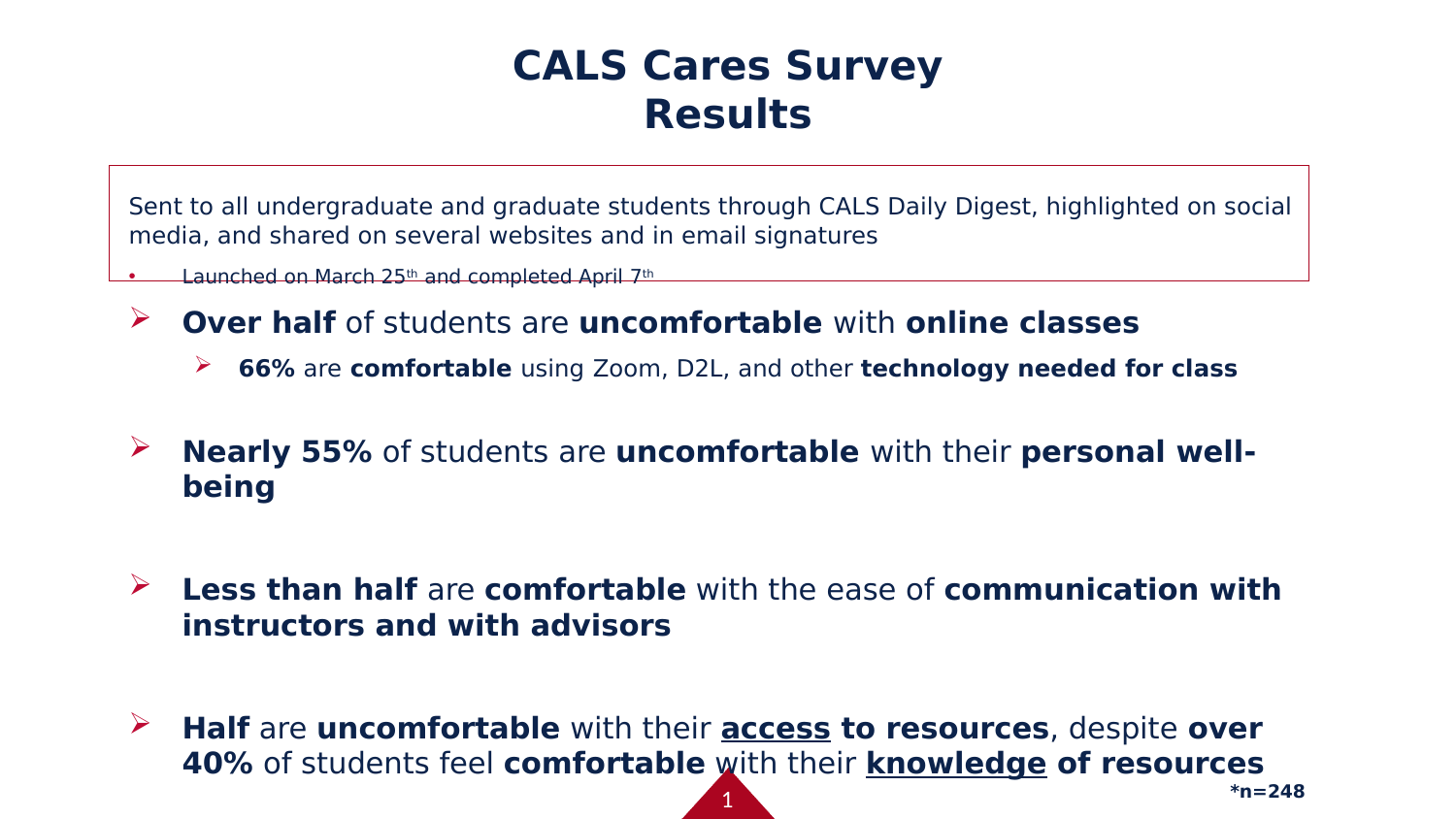

# CALS Cares Survey Results

Sent to all undergraduate and graduate students through CALS Daily Digest, highlighted on social media, and shared on several websites and in email signatures
Launched on March 25th and completed April 7th
Over half of students are uncomfortable with online classes
66% are comfortable using Zoom, D2L, and other technology needed for class

Nearly 55% of students are uncomfortable with their personal well-being

Less than half are comfortable with the ease of communication with instructors and with advisors

Half are uncomfortable with their access to resources, despite over 40% of students feel comfortable with their knowledge of resources

*n=248
1